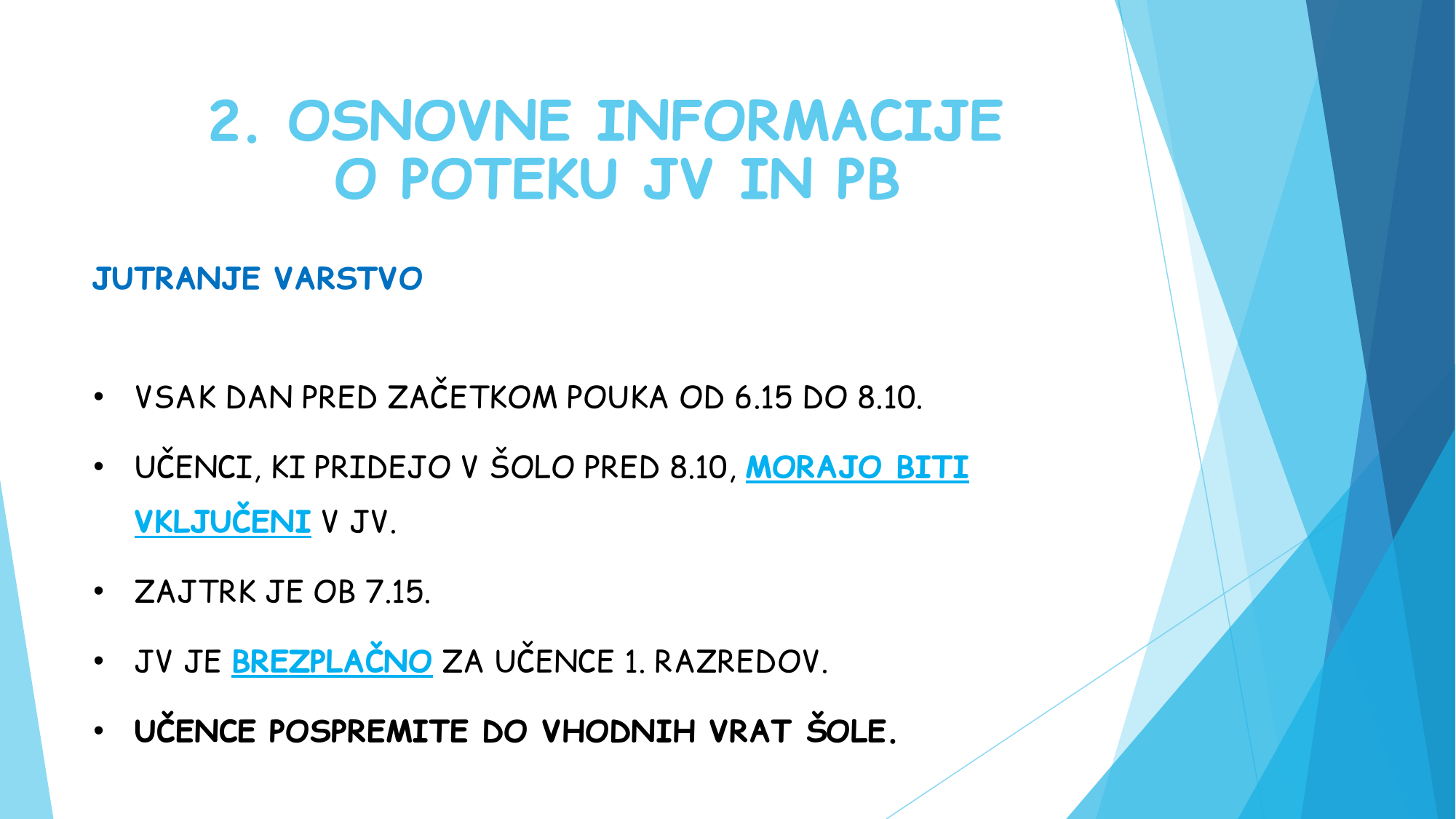

# 2. OSNOVNE INFORMACIJE O POTEKU JV IN PB
JUTRANJE VARSTVO

VSAK DAN PRED ZAČETKOM POUKA OD 6.15 DO 8.10.
UČENCI, KI PRIDEJO V ŠOLO PRED 8.10, MORAJO BITI VKLJUČENI V JV.
ZAJTRK JE OB 7.15.
JV JE BREZPLAČNO ZA UČENCE 1. RAZREDOV.
UČENCE POSPREMITE DO VHODNIH VRAT ŠOLE.